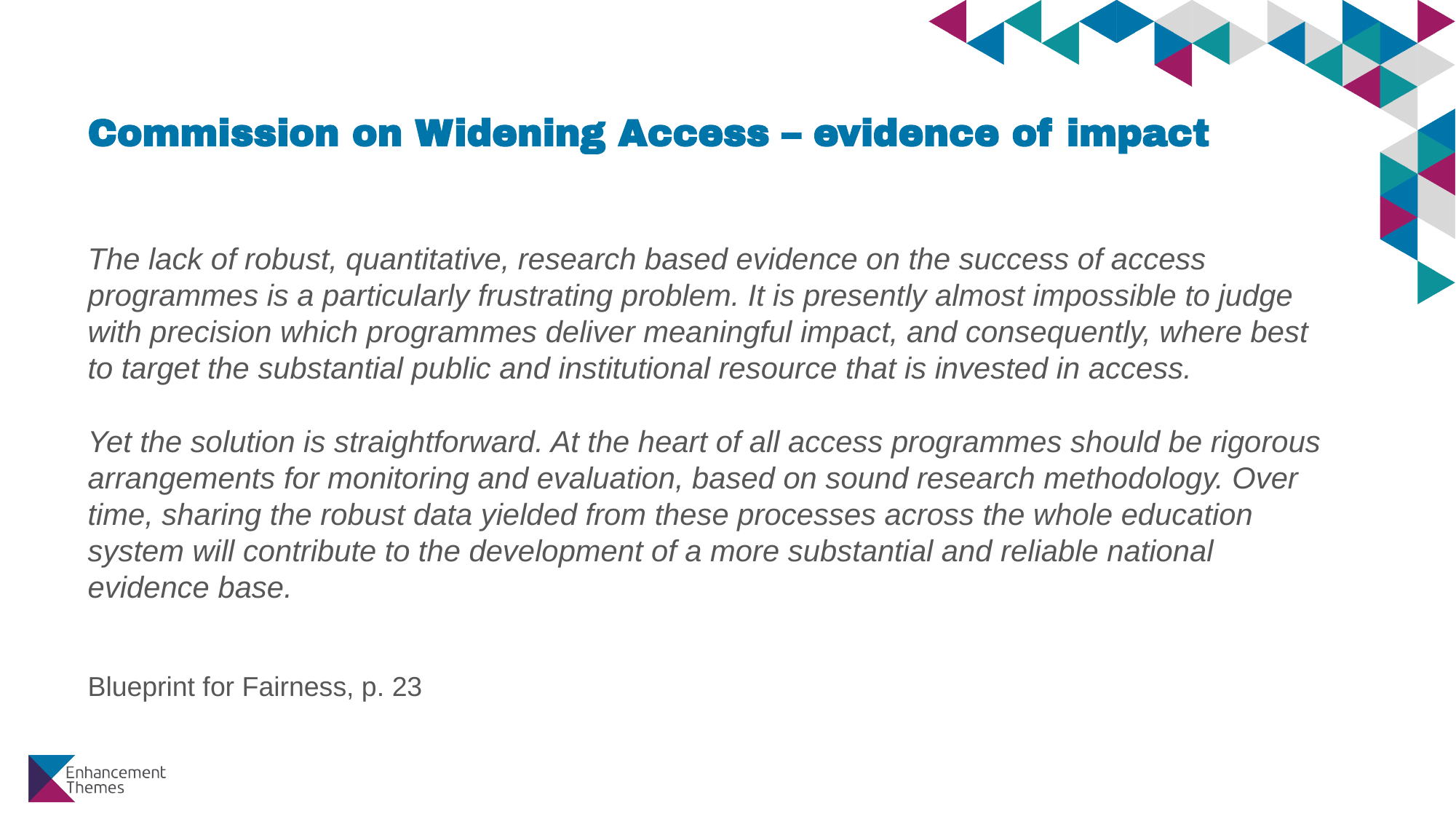

# Commission on Widening Access – evidence of impact
The lack of robust, quantitative, research based evidence on the success of access programmes is a particularly frustrating problem. It is presently almost impossible to judge with precision which programmes deliver meaningful impact, and consequently, where best to target the substantial public and institutional resource that is invested in access.

Yet the solution is straightforward. At the heart of all access programmes should be rigorous arrangements for monitoring and evaluation, based on sound research methodology. Over
time, sharing the robust data yielded from these processes across the whole education system will contribute to the development of a more substantial and reliable national evidence base.

Blueprint for Fairness, p. 23